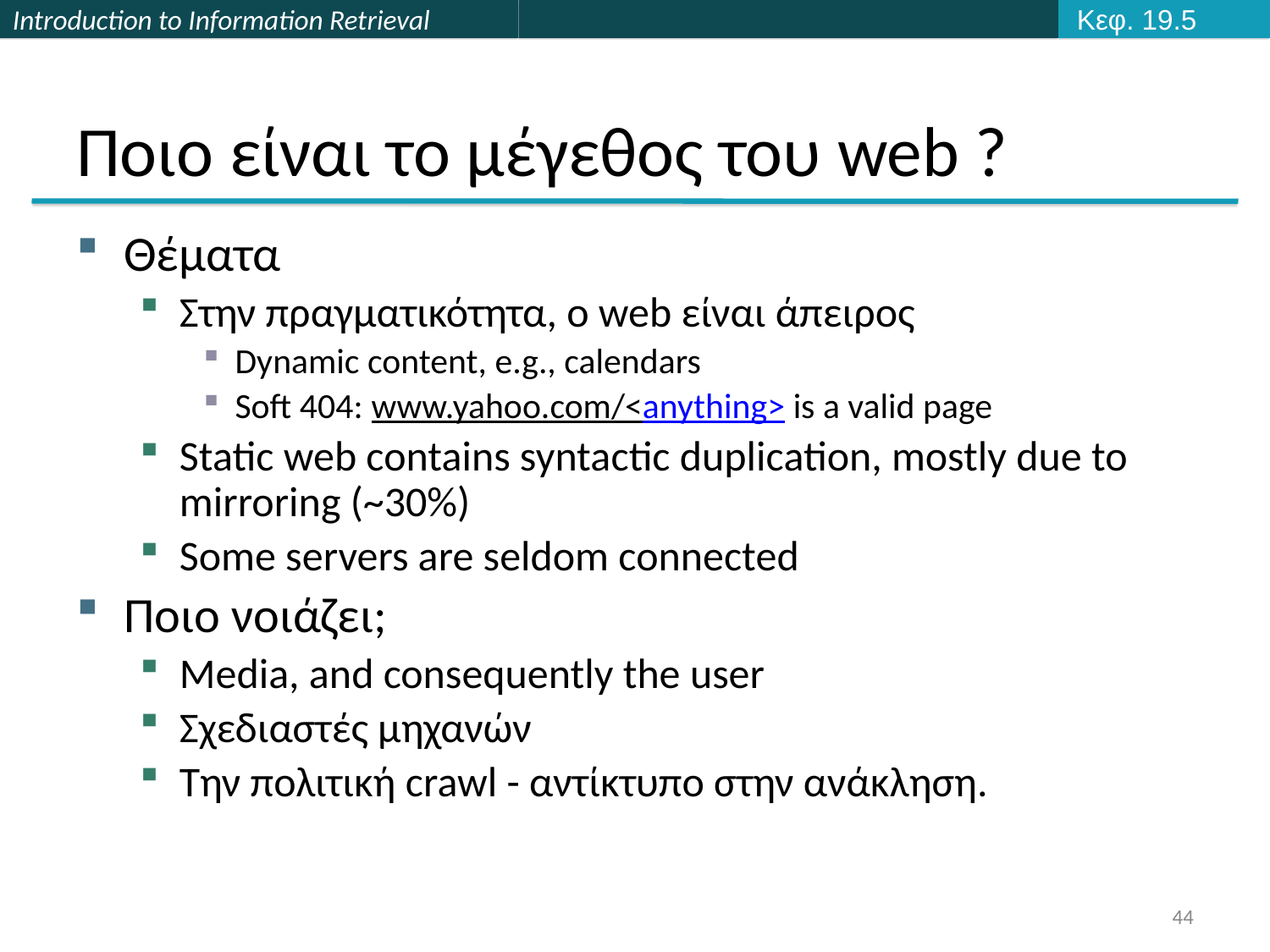

Κεφ. 19.5
# Ποιο είναι το μέγεθος του web ?
Θέματα
Στην πραγματικότητα, ο web είναι άπειρος
Dynamic content, e.g., calendars
Soft 404: www.yahoo.com/<anything> is a valid page
Static web contains syntactic duplication, mostly due to mirroring (~30%)
Some servers are seldom connected
Ποιο νοιάζει;
Media, and consequently the user
Σχεδιαστές μηχανών
Την πολιτική crawl - αντίκτυπο στην ανάκληση.
44